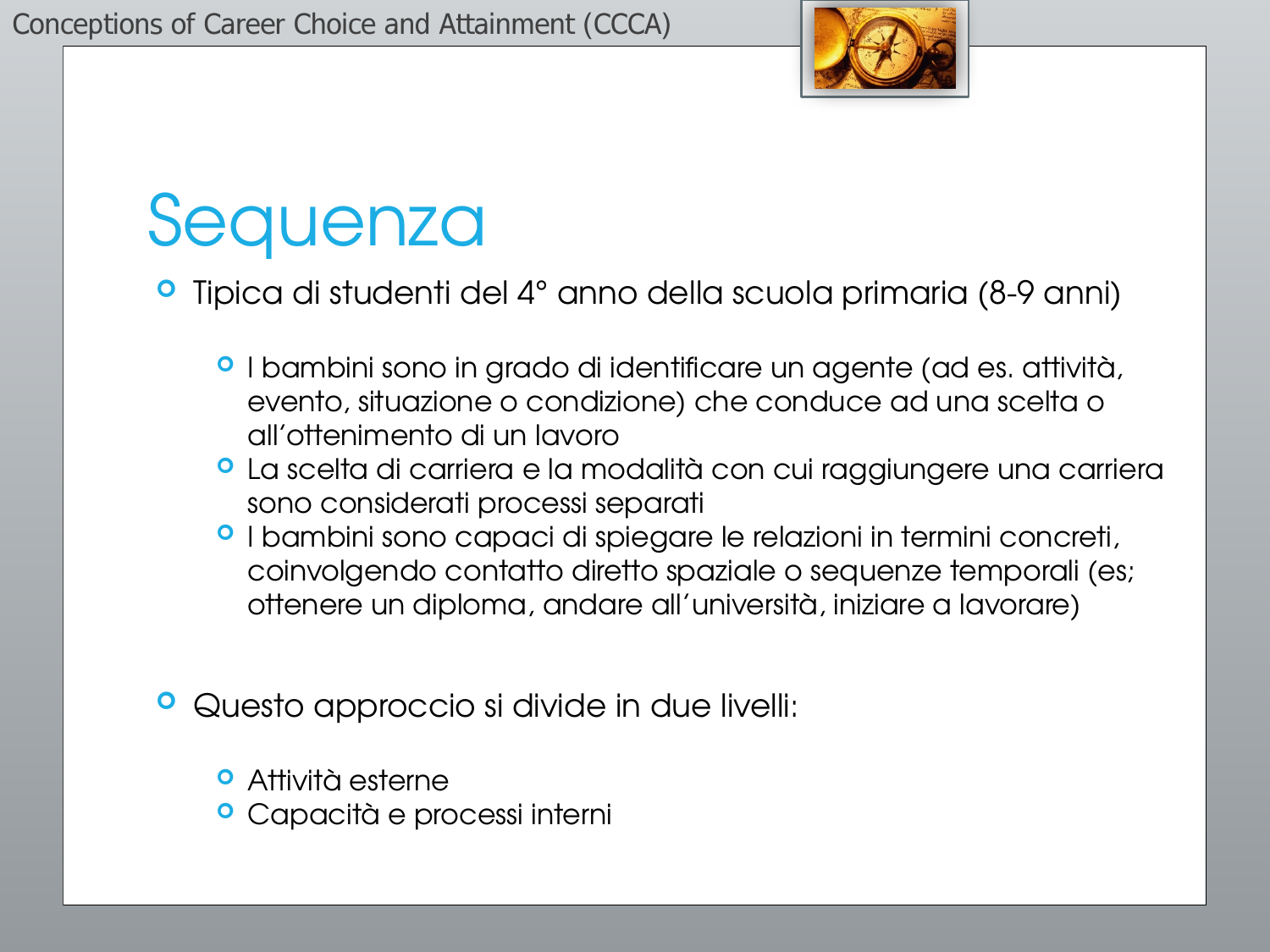

Conceptions of Career Choice and Attainment (CCCA)
Sequenza
Tipica di studenti del 4° anno della scuola primaria (8-9 anni)

I bambini sono in grado di identificare un agente (ad es. attività, evento, situazione o condizione) che conduce ad una scelta o all’ottenimento di un lavoro
La scelta di carriera e la modalità con cui raggiungere una carriera sono considerati processi separati
I bambini sono capaci di spiegare le relazioni in termini concreti, coinvolgendo contatto diretto spaziale o sequenze temporali (es; ottenere un diploma, andare all’università, iniziare a lavorare)

Questo approccio si divide in due livelli:

Attività esterne
Capacità e processi interni